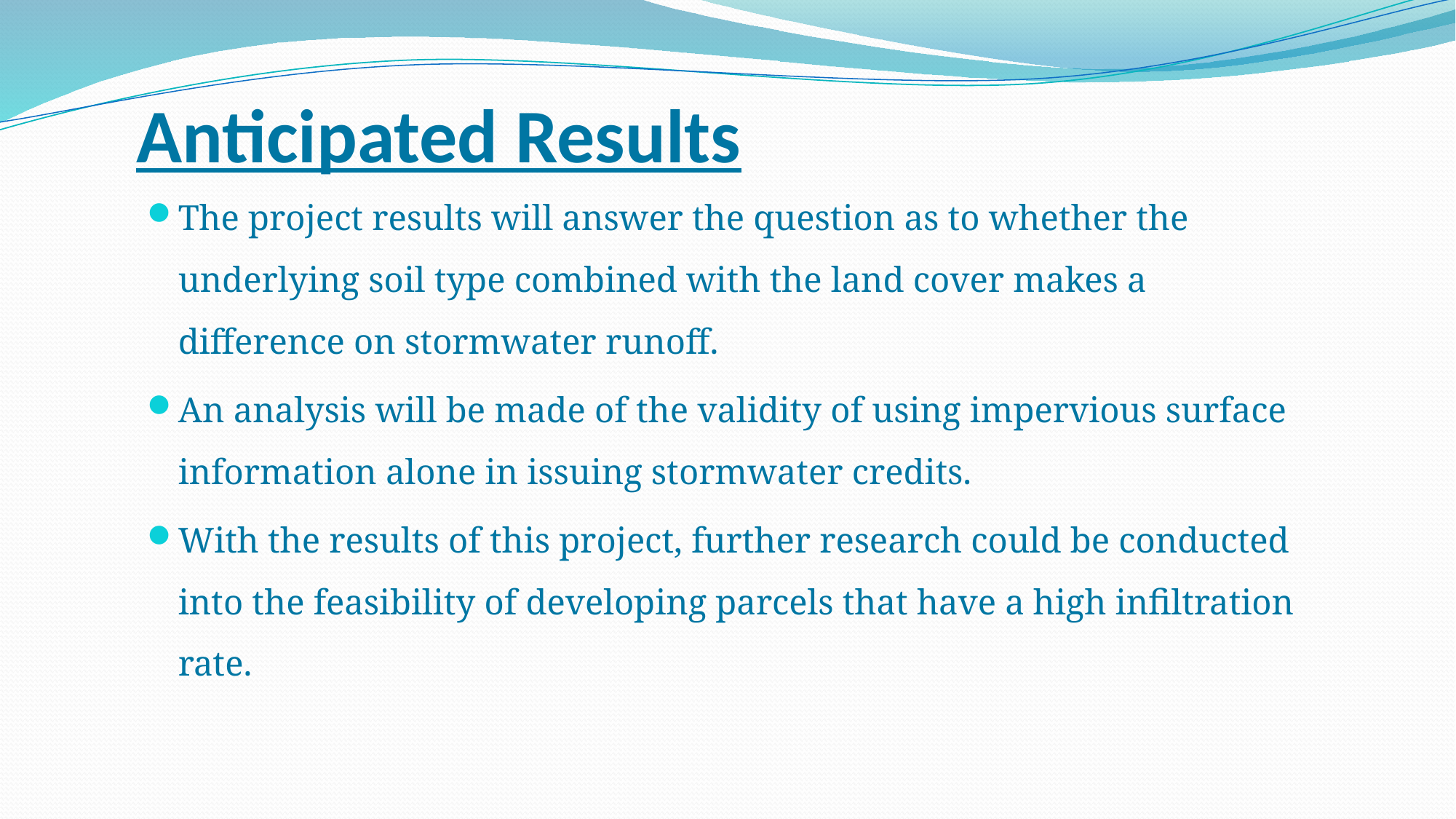

# Anticipated Results
The project results will answer the question as to whether the underlying soil type combined with the land cover makes a difference on stormwater runoff.
An analysis will be made of the validity of using impervious surface information alone in issuing stormwater credits.
With the results of this project, further research could be conducted into the feasibility of developing parcels that have a high infiltration rate.